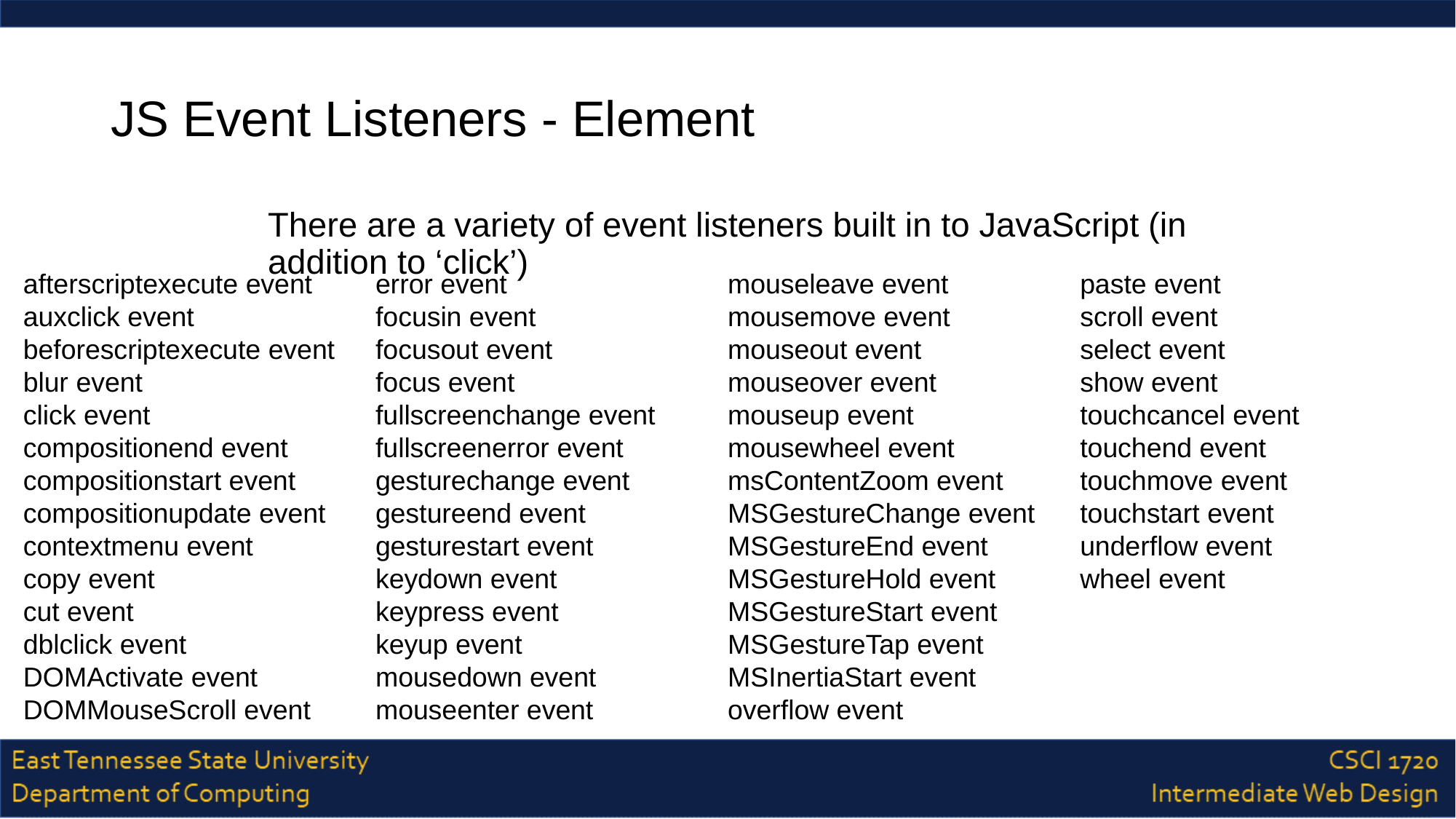

# JS Event Listeners - Element
There are a variety of event listeners built in to JavaScript (in addition to ‘click’)

afterscriptexecute event
auxclick event
beforescriptexecute event
blur event
click event
compositionend event
compositionstart event
compositionupdate event
contextmenu event
copy event
cut event
dblclick event
DOMActivate event
DOMMouseScroll event
error event
focusin event
focusout event
focus event
fullscreenchange event
fullscreenerror event
gesturechange event
gestureend event
gesturestart event
keydown event
keypress event
keyup event
mousedown event
mouseenter event
mouseleave event
mousemove event
mouseout event
mouseover event
mouseup event
mousewheel event
msContentZoom event
MSGestureChange event
MSGestureEnd event
MSGestureHold event
MSGestureStart event
MSGestureTap event
MSInertiaStart event
overflow event
paste event
scroll event
select event
show event
touchcancel event
touchend event
touchmove event
touchstart event
underflow event
wheel event